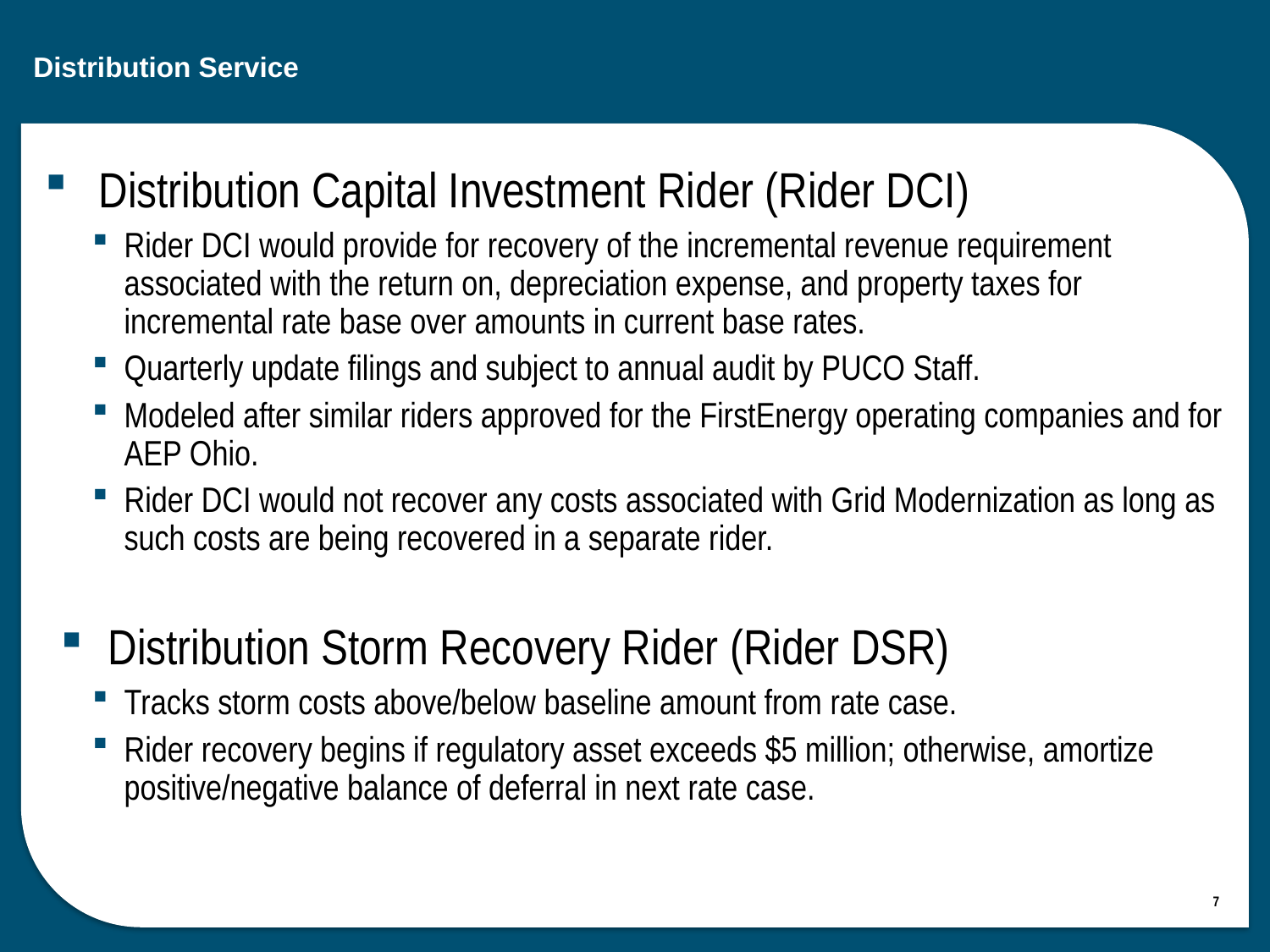

# Distribution Service
  Distribution Capital Investment Rider (Rider DCI)
Rider DCI would provide for recovery of the incremental revenue requirement associated with the return on, depreciation expense, and property taxes for incremental rate base over amounts in current base rates.
Quarterly update filings and subject to annual audit by PUCO Staff.
Modeled after similar riders approved for the FirstEnergy operating companies and for AEP Ohio.
Rider DCI would not recover any costs associated with Grid Modernization as long as such costs are being recovered in a separate rider.

Distribution Storm Recovery Rider (Rider DSR)
Tracks storm costs above/below baseline amount from rate case.
Rider recovery begins if regulatory asset exceeds $5 million; otherwise, amortize positive/negative balance of deferral in next rate case.

7